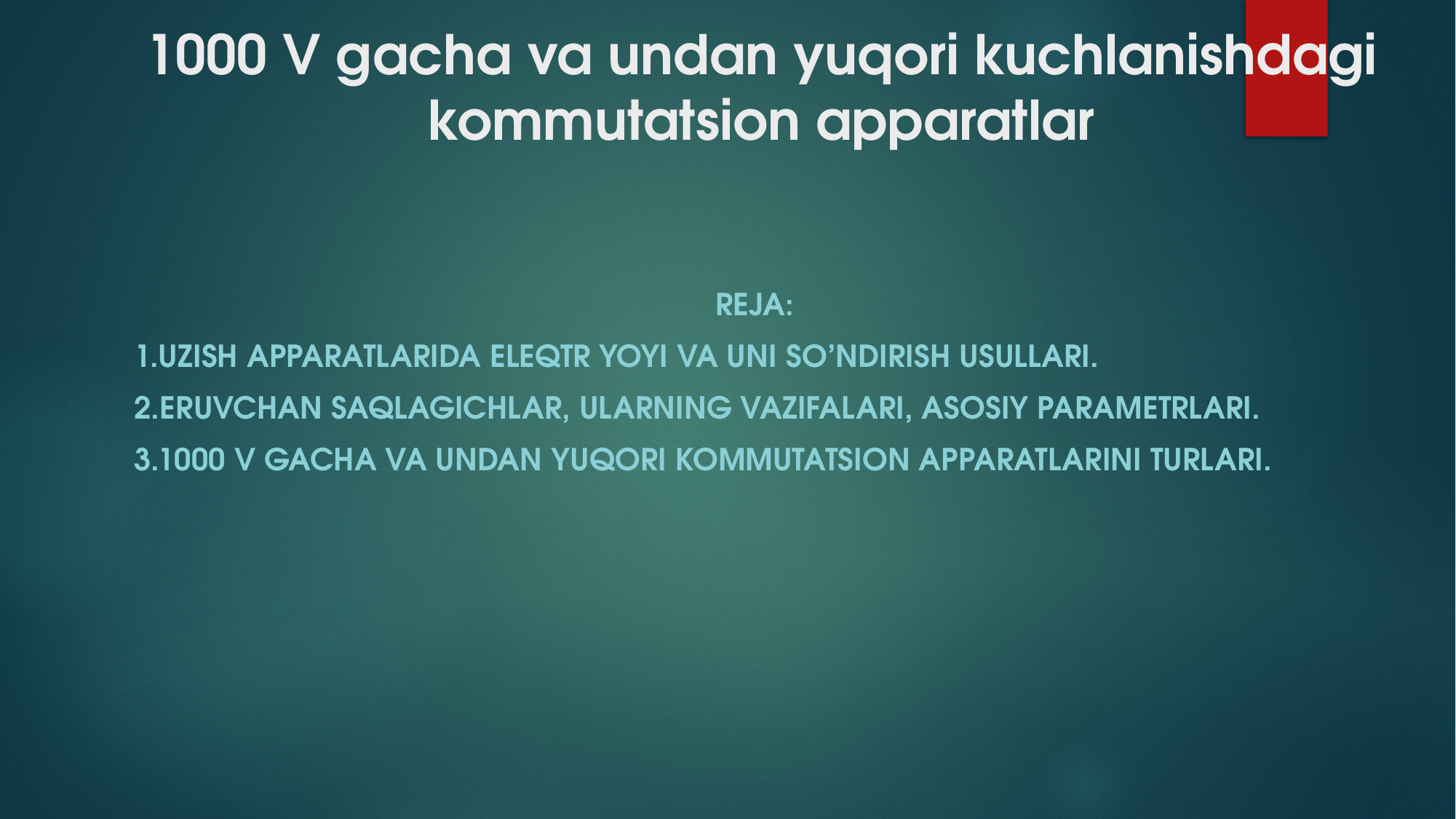

# 1000 V gacha va undan yuqori kuchlanishdagi kommutatsion apparatlar

                                                                    Reja:
1.Uzish apparatlarida eleqtr yoyi va uni so’ndirish usullari.
2.Eruvchan saqlagichlar, ularning vazifalari, asosiy parametrlari.
3.1000 V gacha va undan yuqori kommutatsion apparatlarini turlari.